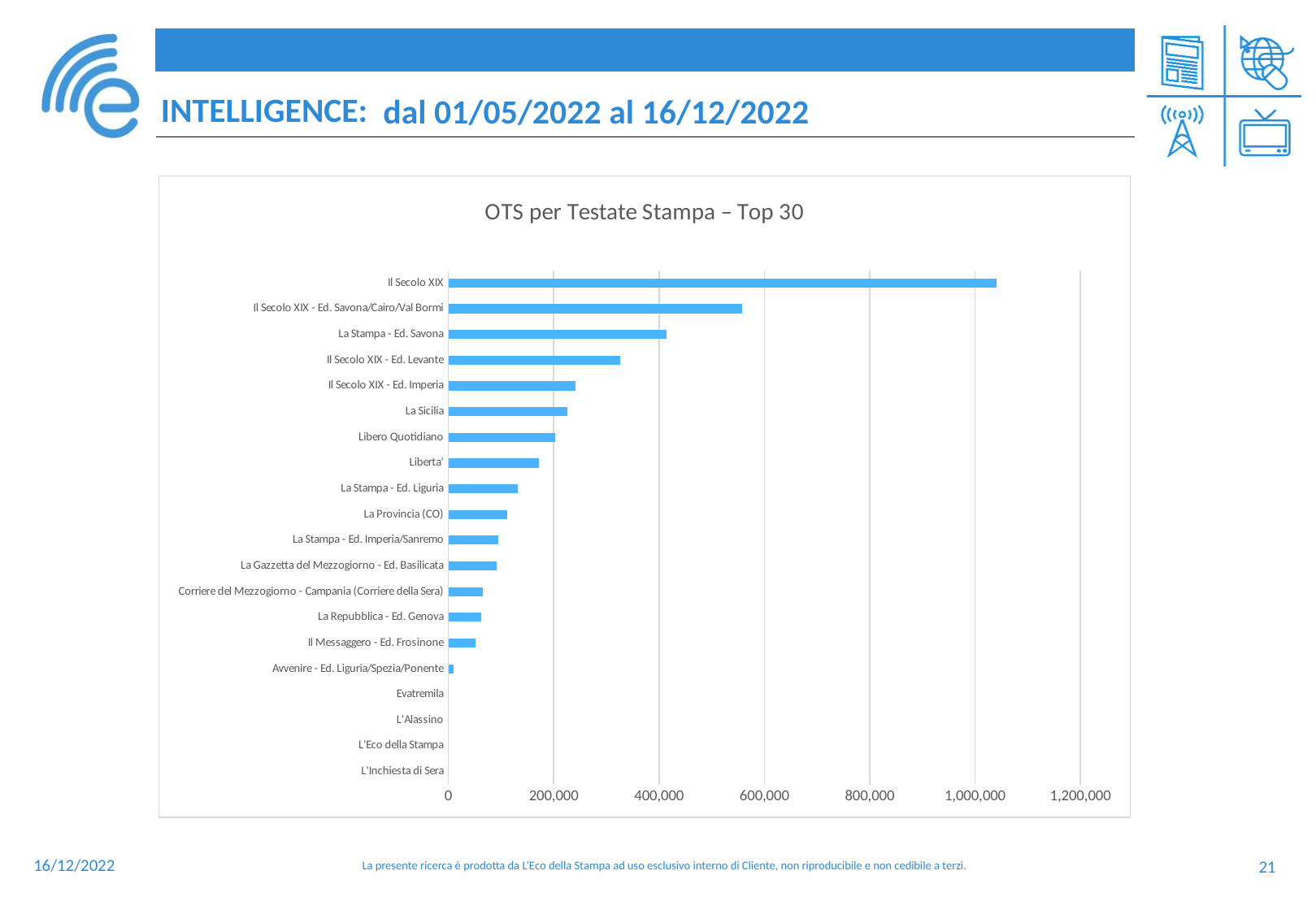

### Chart: OTS per Testate Stampa – Top 30

| Category | Tot. Readership |
|---|---|
| L'Inchiesta di Sera | 0.0 |
| L'Eco della Stampa | 0.0 |
| L'Alassino | 0.0 |
| Evatremila | 0.0 |
| Avvenire - Ed. Liguria/Spezia/Ponente | 10332.0 |
| Il Messaggero - Ed. Frosinone | 52000.0 |
| La Repubblica - Ed. Genova | 62000.0 |
| Corriere del Mezzogiorno - Campania (Corriere della Sera) | 66000.0 |
| La Gazzetta del Mezzogiorno - Ed. Basilicata | 91000.0 |
| La Stampa - Ed. Imperia/Sanremo | 94000.0 |
| La Provincia (CO) | 111000.0 |
| La Stampa - Ed. Liguria | 132000.0 |
| Liberta' | 172000.0 |
| Libero Quotidiano | 203000.0 |
| La Sicilia | 226000.0 |
| Il Secolo XIX - Ed. Imperia | 242000.0 |
| Il Secolo XIX - Ed. Levante | 326000.0 |
| La Stampa - Ed. Savona | 414000.0 |
| Il Secolo XIX - Ed. Savona/Cairo/Val Bormi | 558000.0 |
| Il Secolo XIX | 1041000.0 |